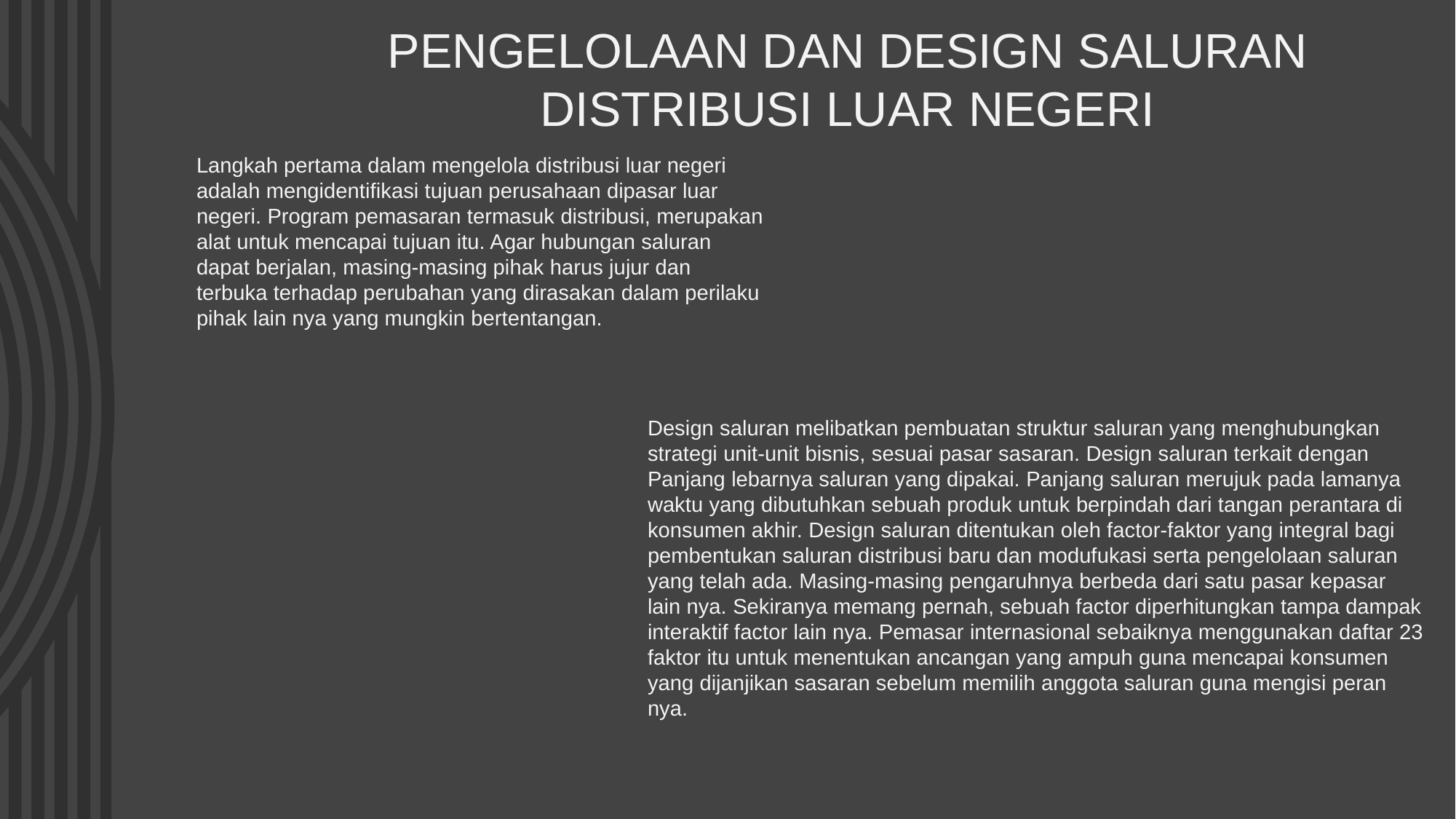

# PENGELOLAAN DAN DESIGN SALURAN DISTRIBUSI LUAR NEGERI
Langkah pertama dalam mengelola distribusi luar negeri adalah mengidentifikasi tujuan perusahaan dipasar luar negeri. Program pemasaran termasuk distribusi, merupakan alat untuk mencapai tujuan itu. Agar hubungan saluran dapat berjalan, masing-masing pihak harus jujur dan terbuka terhadap perubahan yang dirasakan dalam perilaku pihak lain nya yang mungkin bertentangan.
Design saluran melibatkan pembuatan struktur saluran yang menghubungkan strategi unit-unit bisnis, sesuai pasar sasaran. Design saluran terkait dengan Panjang lebarnya saluran yang dipakai. Panjang saluran merujuk pada lamanya waktu yang dibutuhkan sebuah produk untuk berpindah dari tangan perantara di konsumen akhir. Design saluran ditentukan oleh factor-faktor yang integral bagi pembentukan saluran distribusi baru dan modufukasi serta pengelolaan saluran yang telah ada. Masing-masing pengaruhnya berbeda dari satu pasar kepasar lain nya. Sekiranya memang pernah, sebuah factor diperhitungkan tampa dampak interaktif factor lain nya. Pemasar internasional sebaiknya menggunakan daftar 23 faktor itu untuk menentukan ancangan yang ampuh guna mencapai konsumen yang dijanjikan sasaran sebelum memilih anggota saluran guna mengisi peran nya.